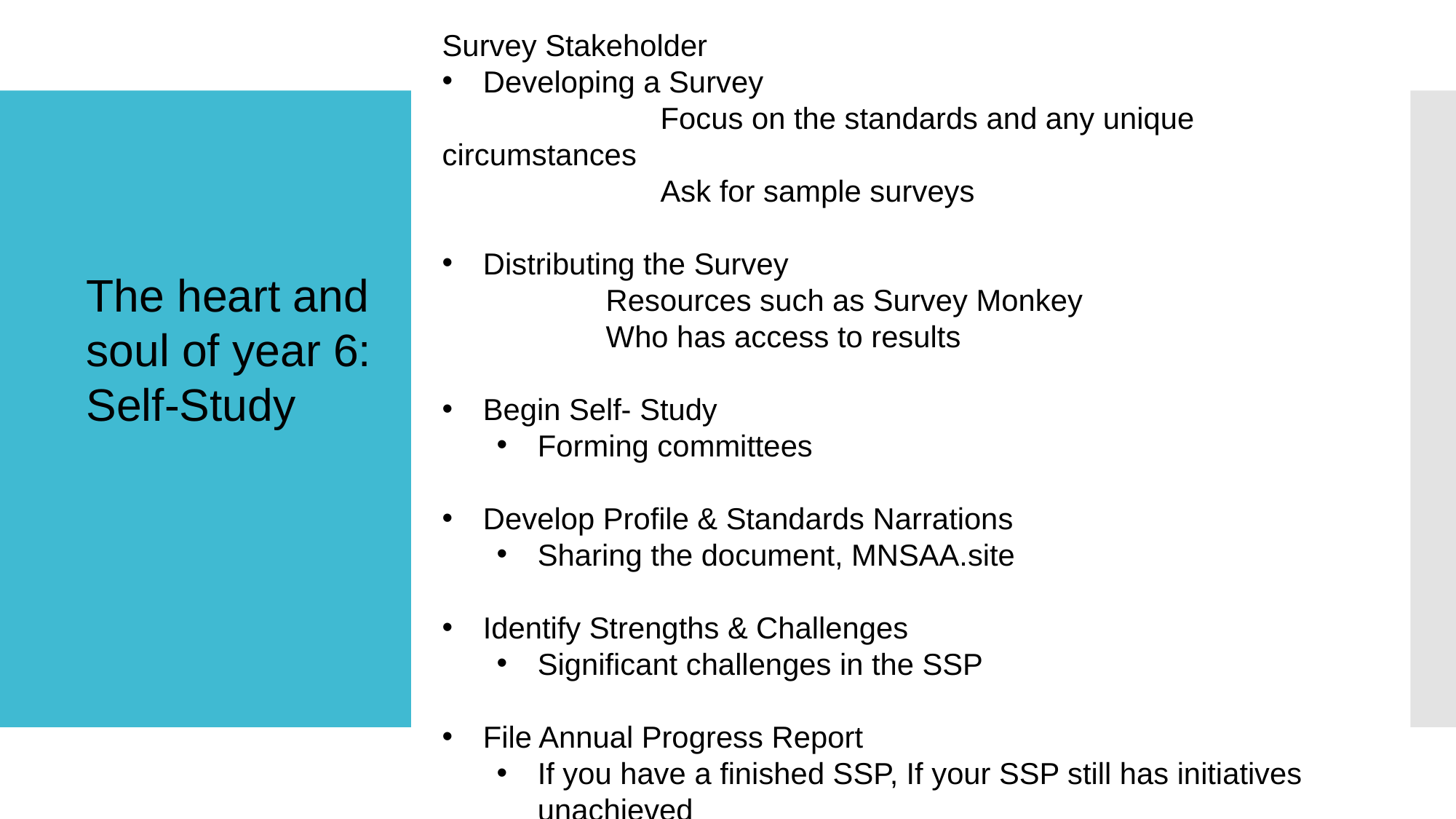

Survey Stakeholder
Developing a Survey
		Focus on the standards and any unique circumstances
		Ask for sample surveys

Distributing the Survey
	Resources such as Survey Monkey
	Who has access to results

Begin Self- Study
Forming committees

Develop Profile & Standards Narrations
Sharing the document, MNSAA.site

Identify Strengths & Challenges
Significant challenges in the SSP

File Annual Progress Report
If you have a finished SSP, If your SSP still has initiatives unachieved

The heart and soul of year 6:
Self-Study